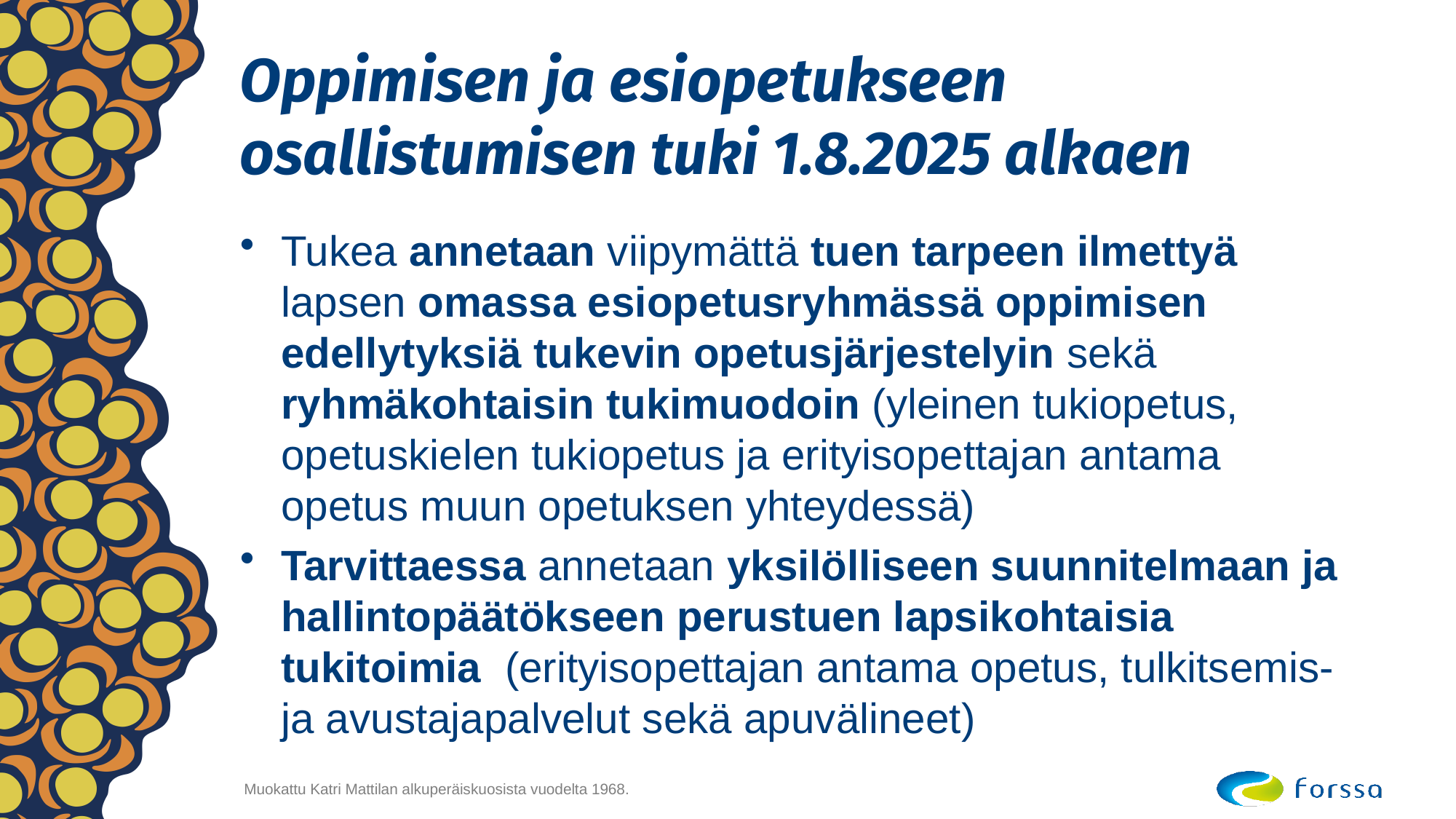

# Oppimisen ja esiopetukseen osallistumisen tuki 1.8.2025 alkaen
Tukea annetaan viipymättä tuen tarpeen ilmettyä lapsen omassa esiopetusryhmässä oppimisen edellytyksiä tukevin opetusjärjestelyin sekä ryhmäkohtaisin tukimuodoin (yleinen tukiopetus, opetuskielen tukiopetus ja erityisopettajan antama opetus muun opetuksen yhteydessä)
Tarvittaessa annetaan yksilölliseen suunnitelmaan ja hallintopäätökseen perustuen lapsikohtaisia tukitoimia  (erityisopettajan antama opetus, tulkitsemis- ja avustajapalvelut sekä apuvälineet)